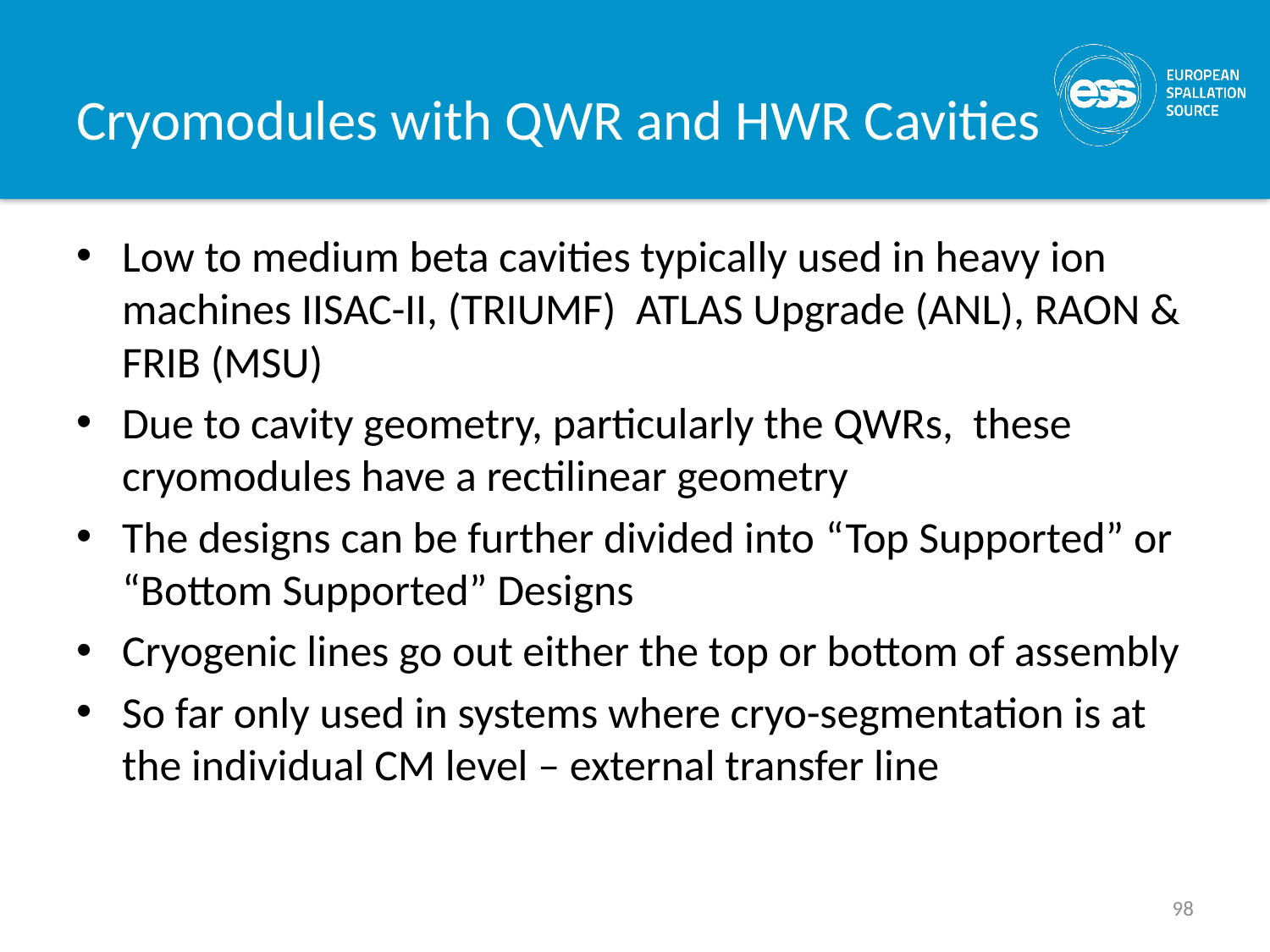

# Cryomodules with QWR and HWR Cavities
Low to medium beta cavities typically used in heavy ion machines IISAC-II, (TRIUMF)  ATLAS Upgrade (ANL), RAON & FRIB (MSU)
Due to cavity geometry, particularly the QWRs,  these cryomodules have a rectilinear geometry
The designs can be further divided into “Top Supported” or “Bottom Supported” Designs
Cryogenic lines go out either the top or bottom of assembly
So far only used in systems where cryo-segmentation is at the individual CM level – external transfer line

98